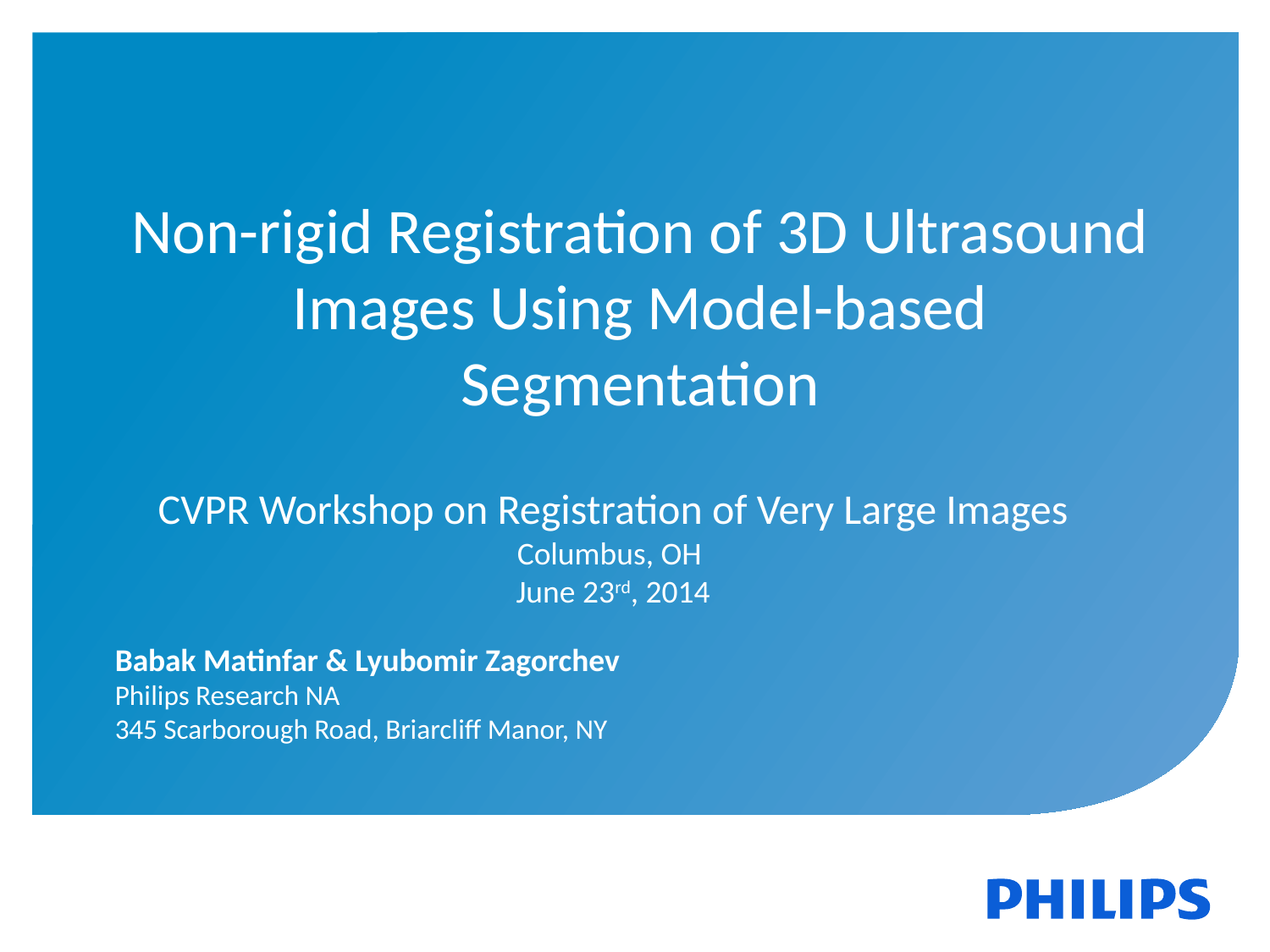

Non-rigid Registration of 3D Ultrasound Images Using Model-based
Segmentation
CVPR Workshop on Registration of Very Large Images
Columbus, OH
June 23rd, 2014
Babak Matinfar & Lyubomir Zagorchev
Philips Research NA
345 Scarborough Road, Briarcliff Manor, NY